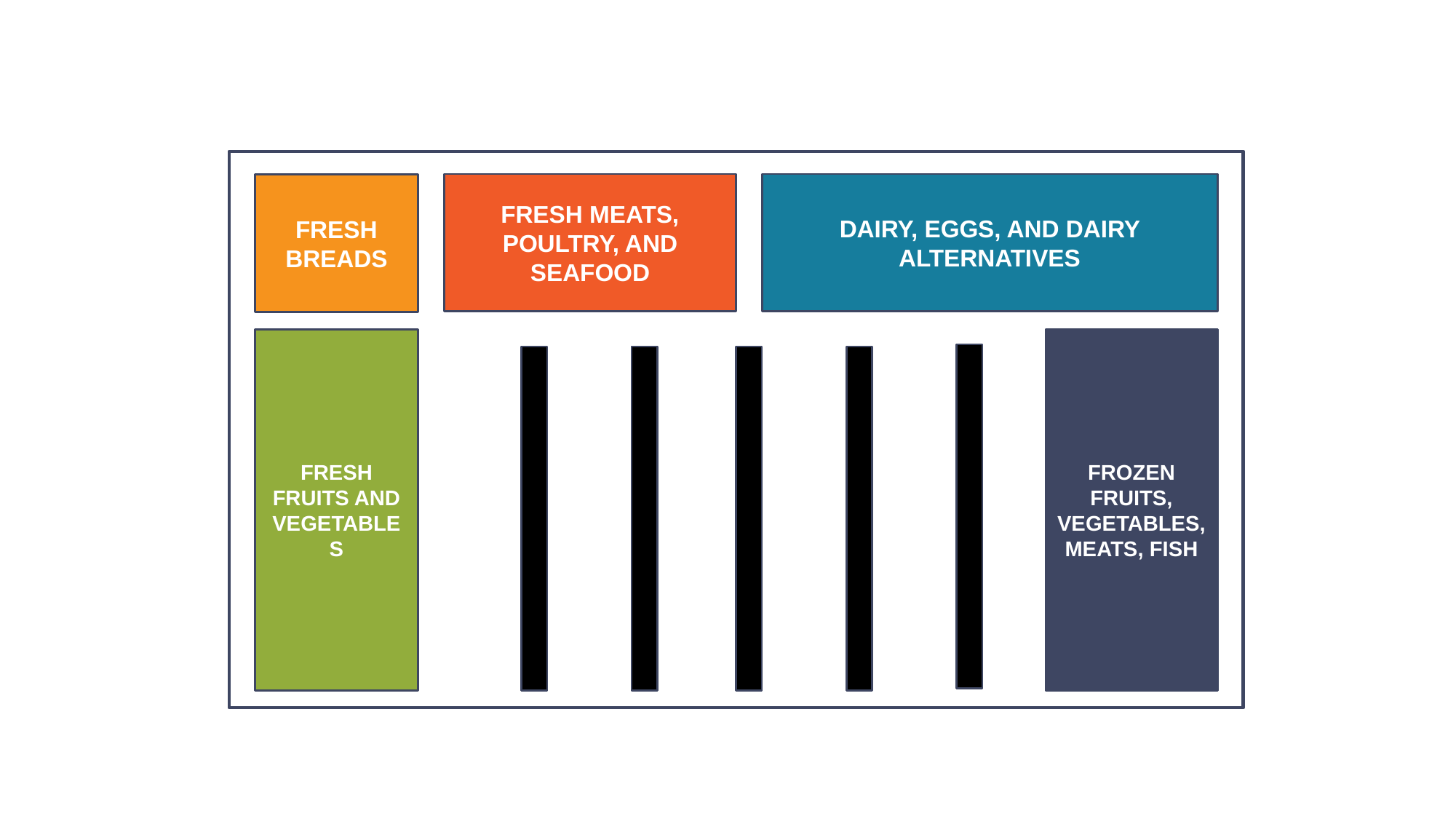

FRESH MEATS, POULTRY, AND SEAFOOD
DAIRY, EGGS, AND DAIRY ALTERNATIVES
FRESH BREADS
FRESH FRUITS AND VEGETABLES
FROZEN FRUITS, VEGETABLES, MEATS, FISH